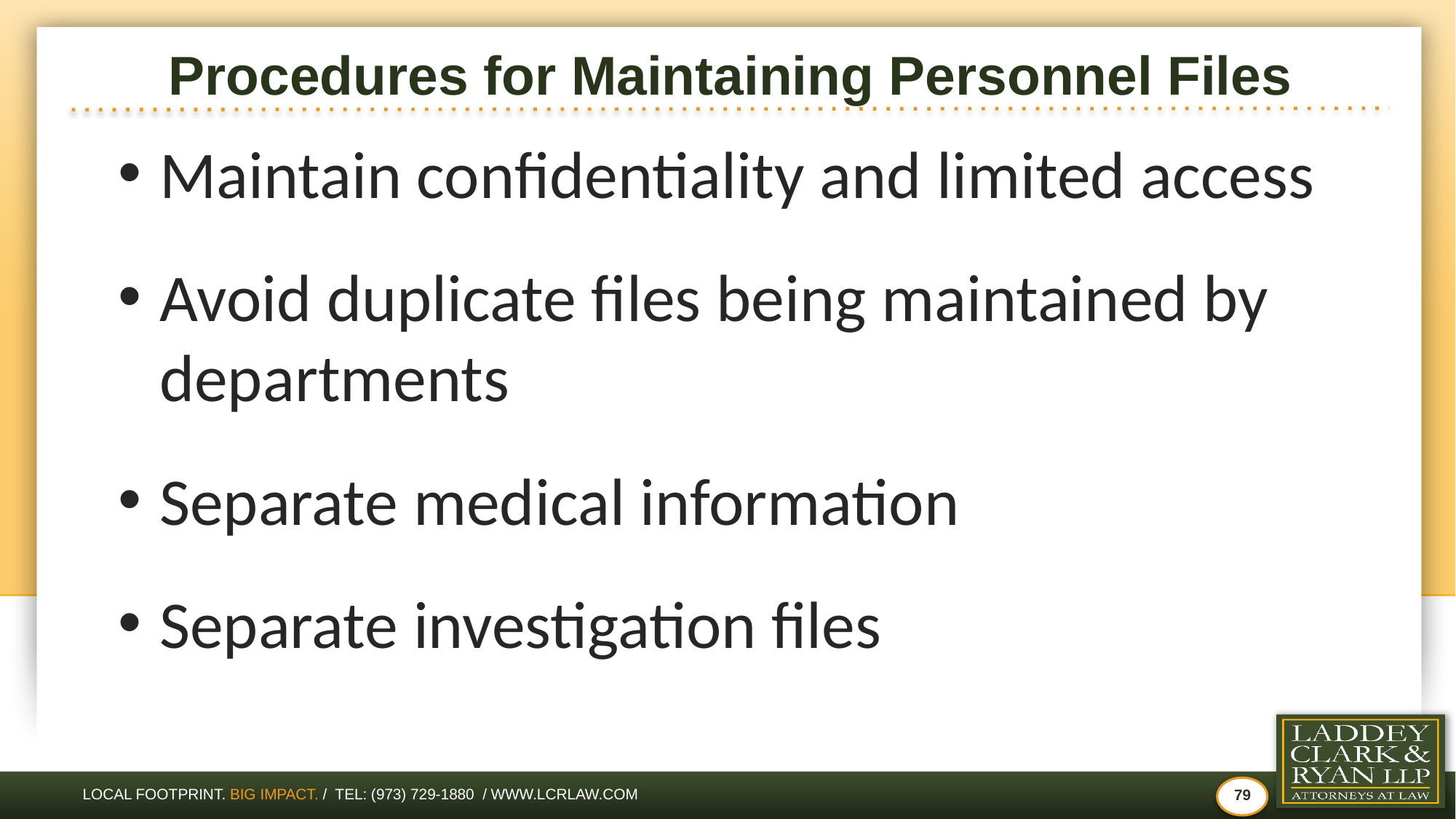

# Procedures for Maintaining Personnel Files
Maintain confidentiality and limited access

Avoid duplicate files being maintained by departments

Separate medical information

Separate investigation files